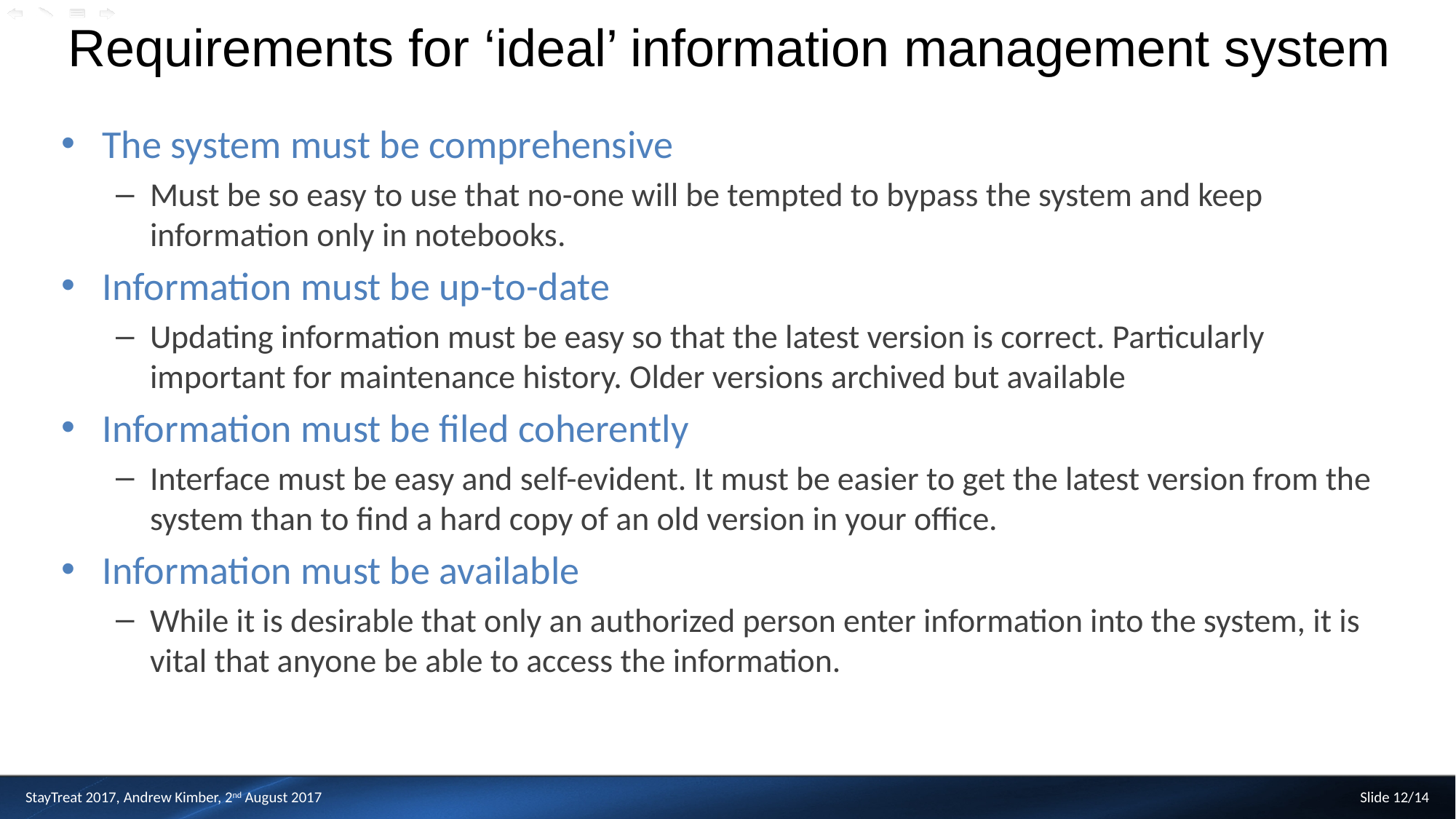

# Requirements for ‘ideal’ information management system
The system must be comprehensive
Must be so easy to use that no-one will be tempted to bypass the system and keep information only in notebooks.
Information must be up-to-date
Updating information must be easy so that the latest version is correct. Particularly important for maintenance history. Older versions archived but available
Information must be filed coherently
Interface must be easy and self-evident. It must be easier to get the latest version from the system than to find a hard copy of an old version in your office.
Information must be available
While it is desirable that only an authorized person enter information into the system, it is vital that anyone be able to access the information.

StayTreat 2017, Andrew Kimber, 2nd August 2017
Slide 12/14